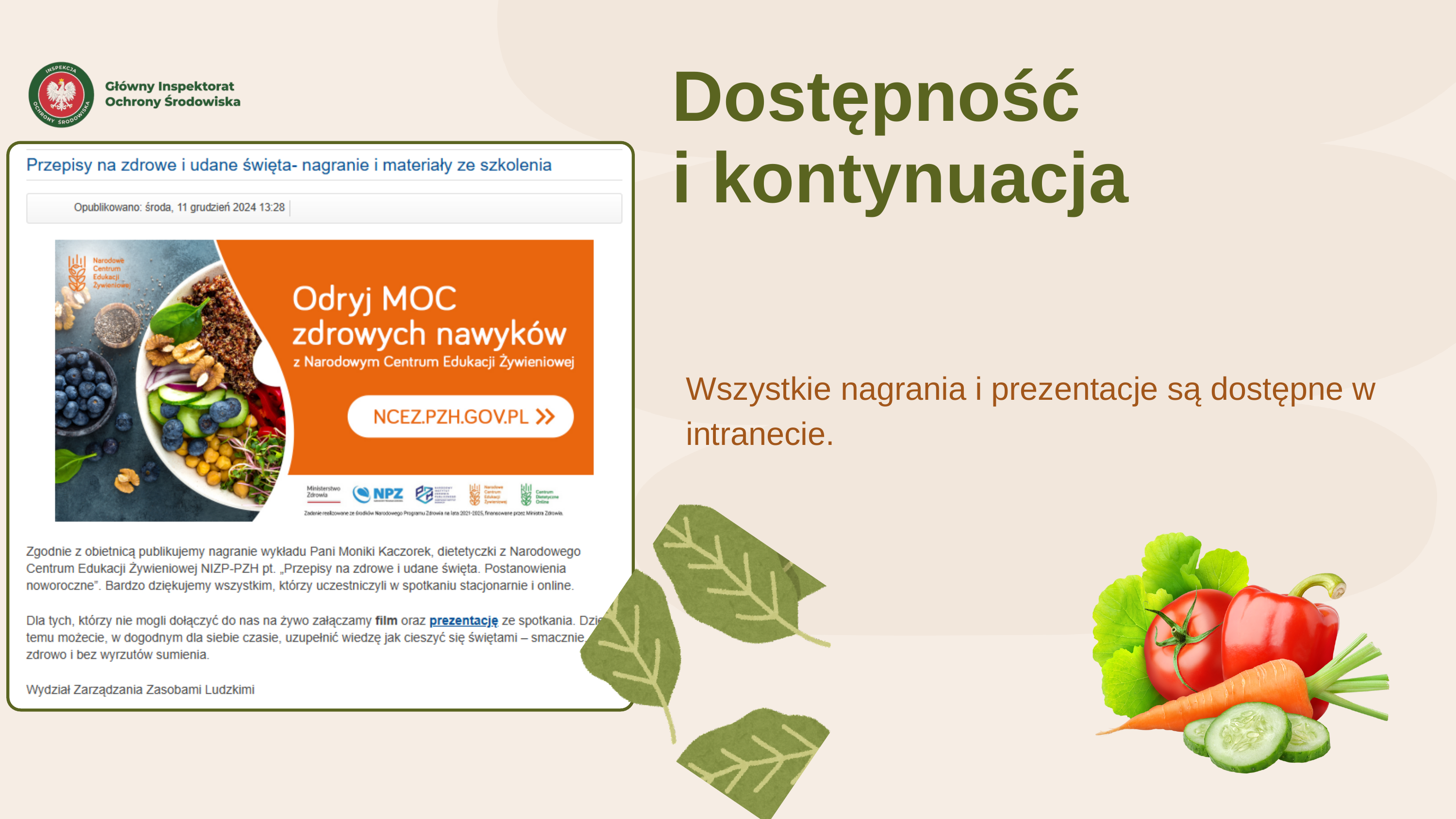

Dostępność
i kontynuacja

Wszystkie nagrania i prezentacje są dostępne w intranecie.